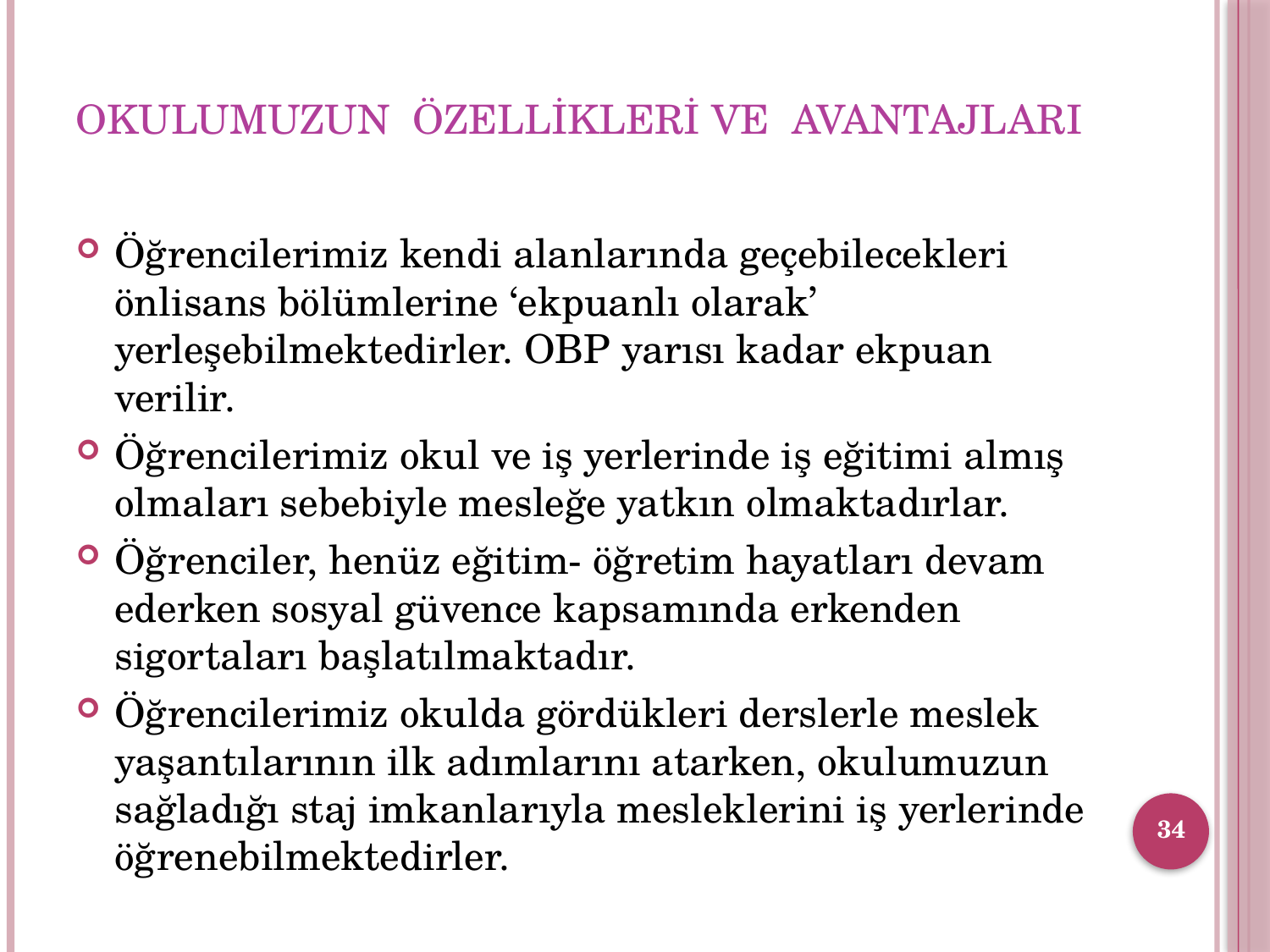

# OKULUMUZUN  ÖZELLİKLERİ VE  AVANTAJLARI
Öğrencilerimiz kendi alanlarında geçebilecekleri önlisans bölümlerine ‘ekpuanlı olarak’ yerleşebilmektedirler. OBP yarısı kadar ekpuan verilir.
Öğrencilerimiz okul ve iş yerlerinde iş eğitimi almış olmaları sebebiyle mesleğe yatkın olmaktadırlar.
Öğrenciler, henüz eğitim- öğretim hayatları devam ederken sosyal güvence kapsamında erkenden sigortaları başlatılmaktadır.
Öğrencilerimiz okulda gördükleri derslerle meslek yaşantılarının ilk adımlarını atarken, okulumuzun sağladığı staj imkanlarıyla mesleklerini iş yerlerinde öğrenebilmektedirler.
34